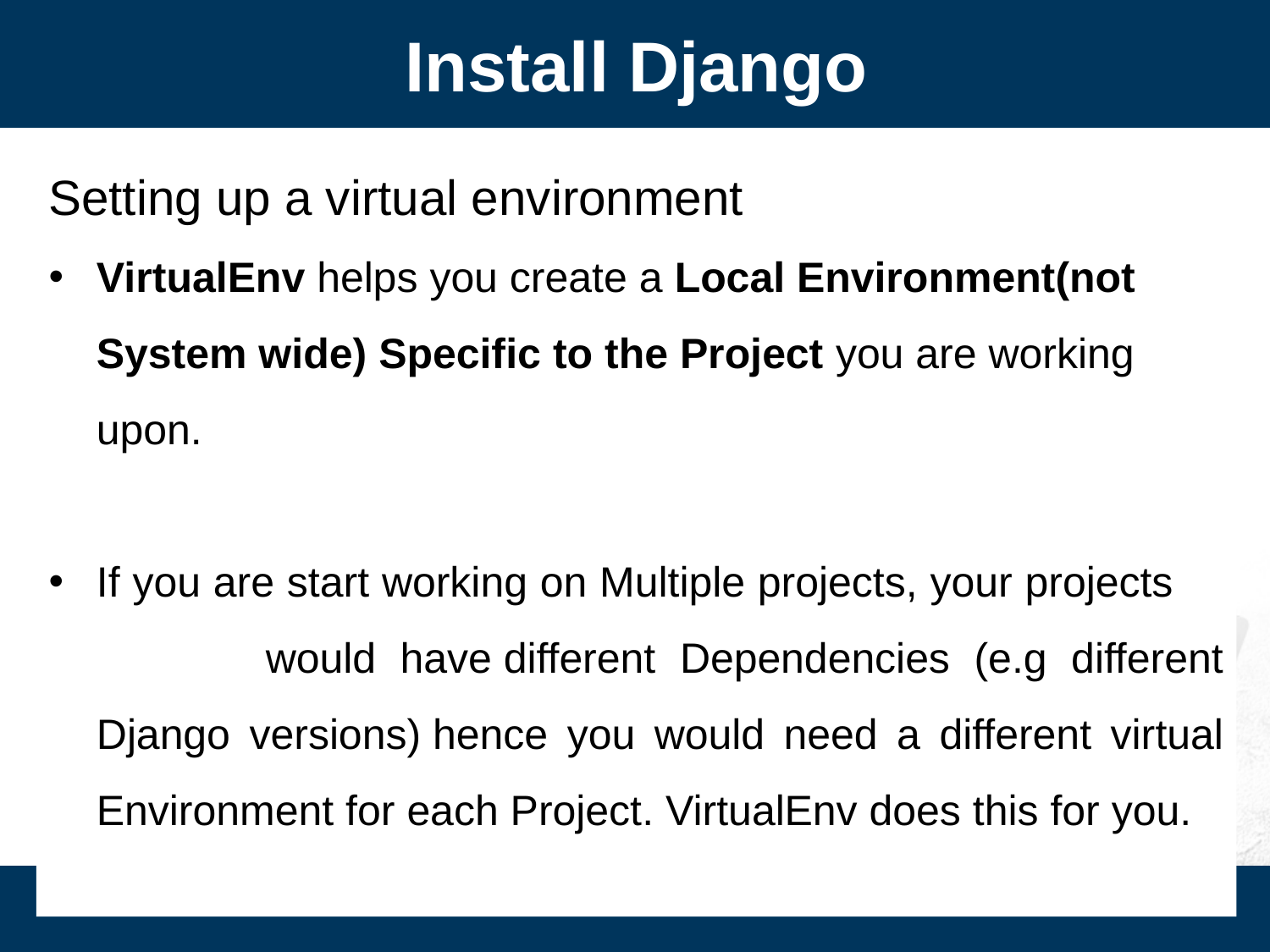

Install Django
Setting up a virtual environment
VirtualEnv helps you create a Local Environment(not System wide) Specific to the Project you are working upon.

If you are start working on Multiple projects, your projects            would have different Dependencies (e.g different Django versions) hence you would need a different virtual Environment for each Project. VirtualEnv does this for you.